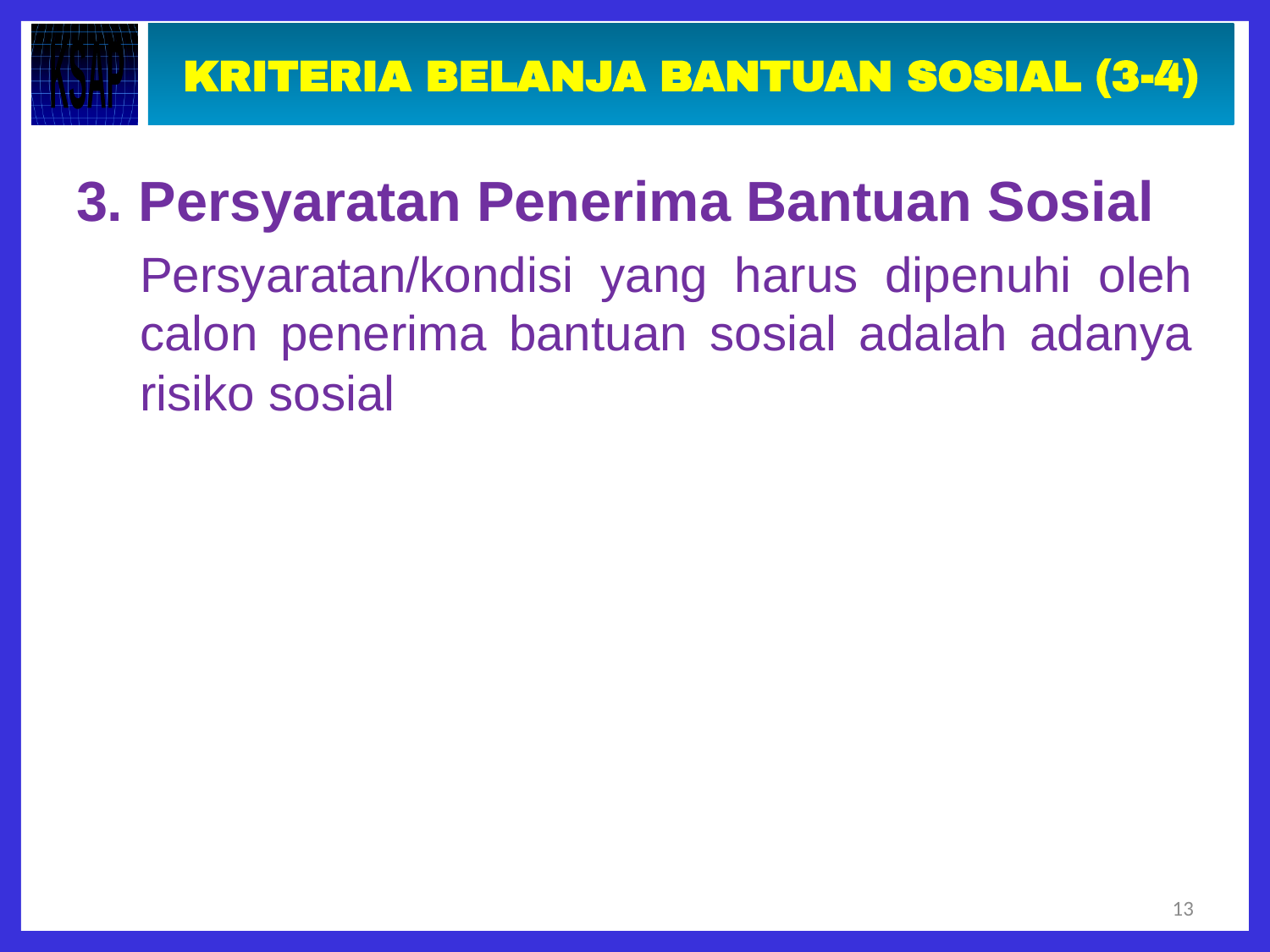

# KRITERIA BELANJA BANTUAN SOSIAL (3-4)
3. Persyaratan Penerima Bantuan Sosial
Persyaratan/kondisi yang harus dipenuhi oleh calon penerima bantuan sosial adalah adanya risiko sosial

13